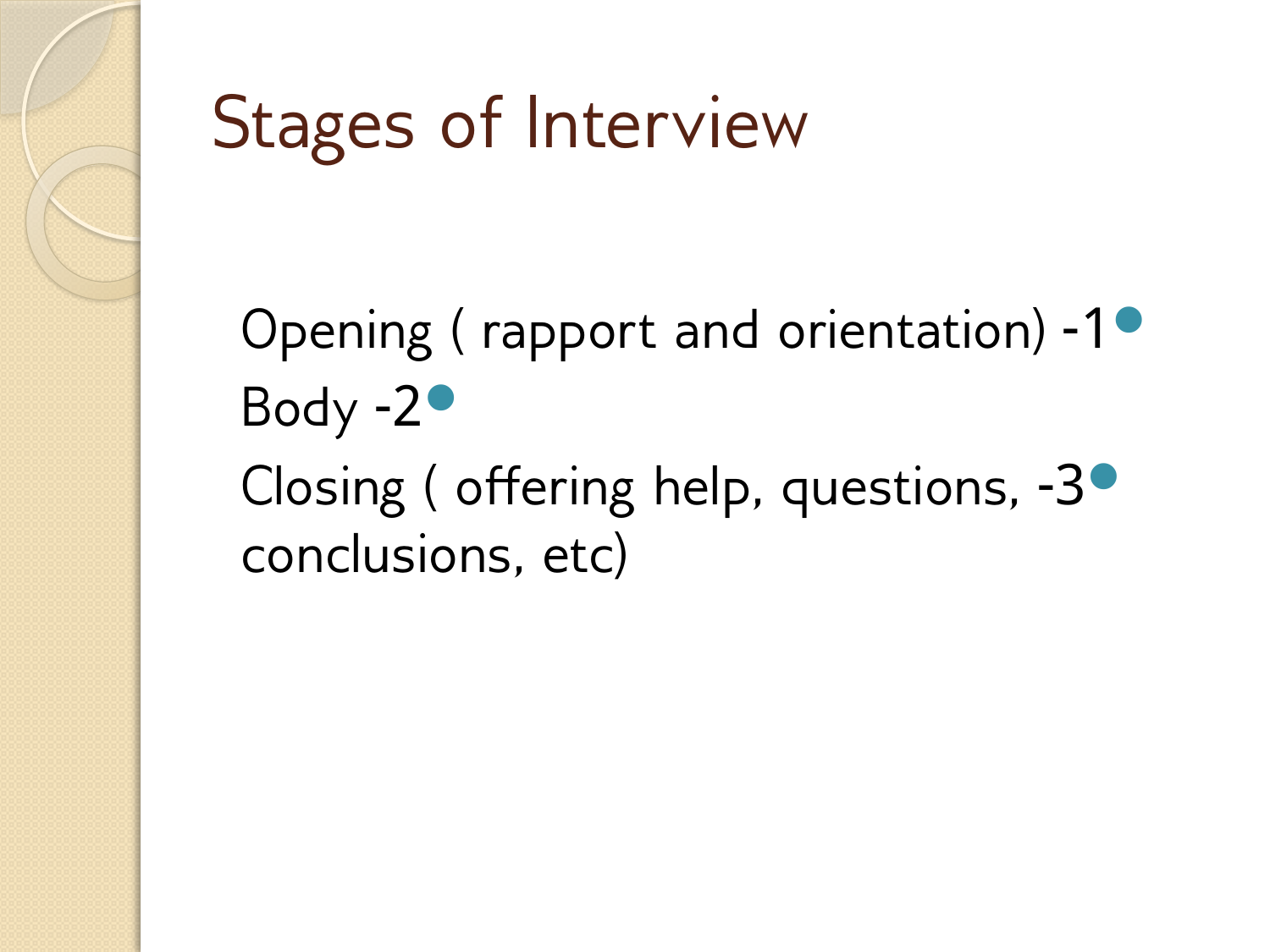

# Stages of Interview
1- Opening ( rapport and orientation)
2- Body
3- Closing ( offering help, questions, conclusions, etc)